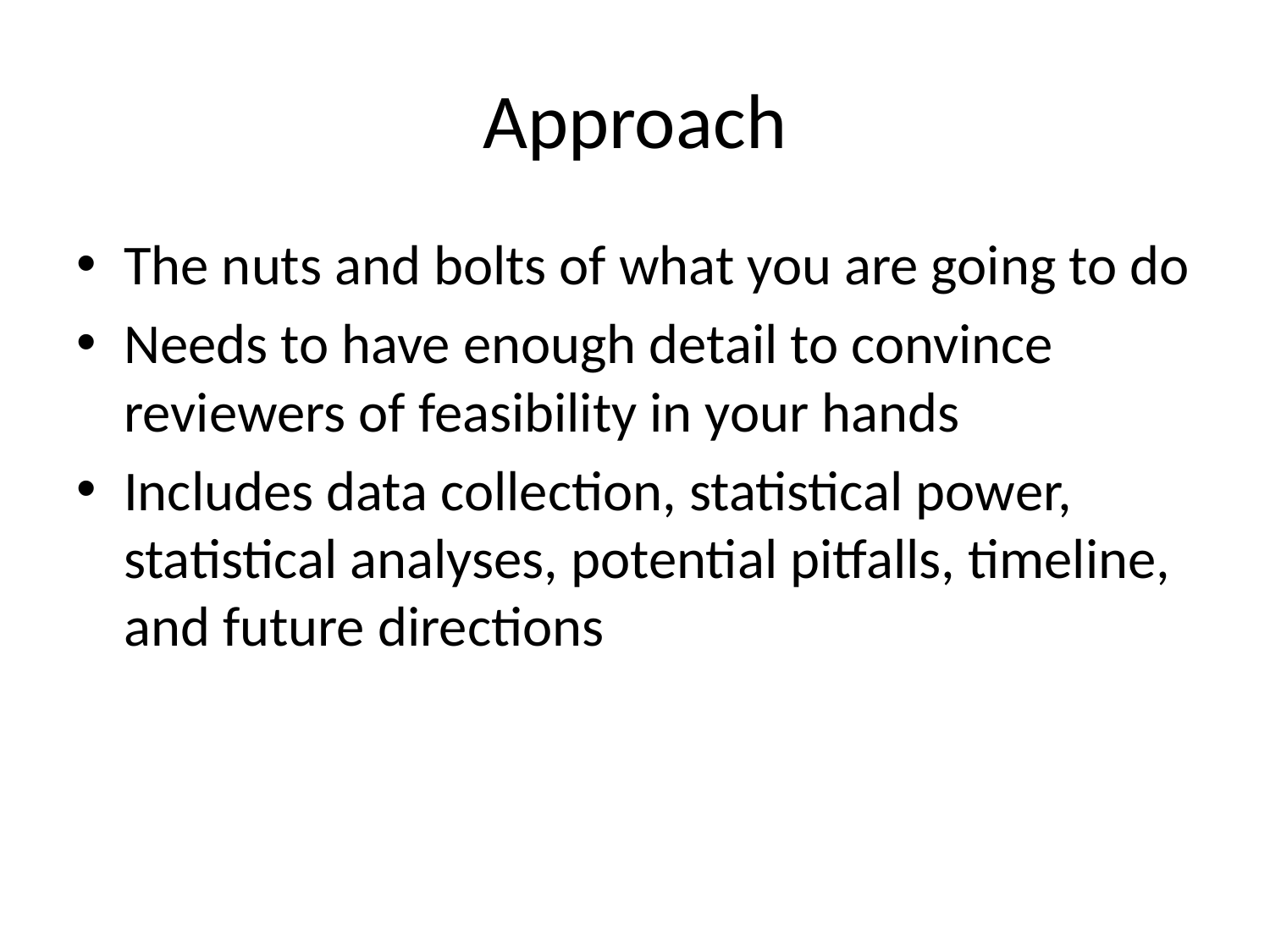

# Approach
The nuts and bolts of what you are going to do
Needs to have enough detail to convince reviewers of feasibility in your hands
Includes data collection, statistical power, statistical analyses, potential pitfalls, timeline, and future directions